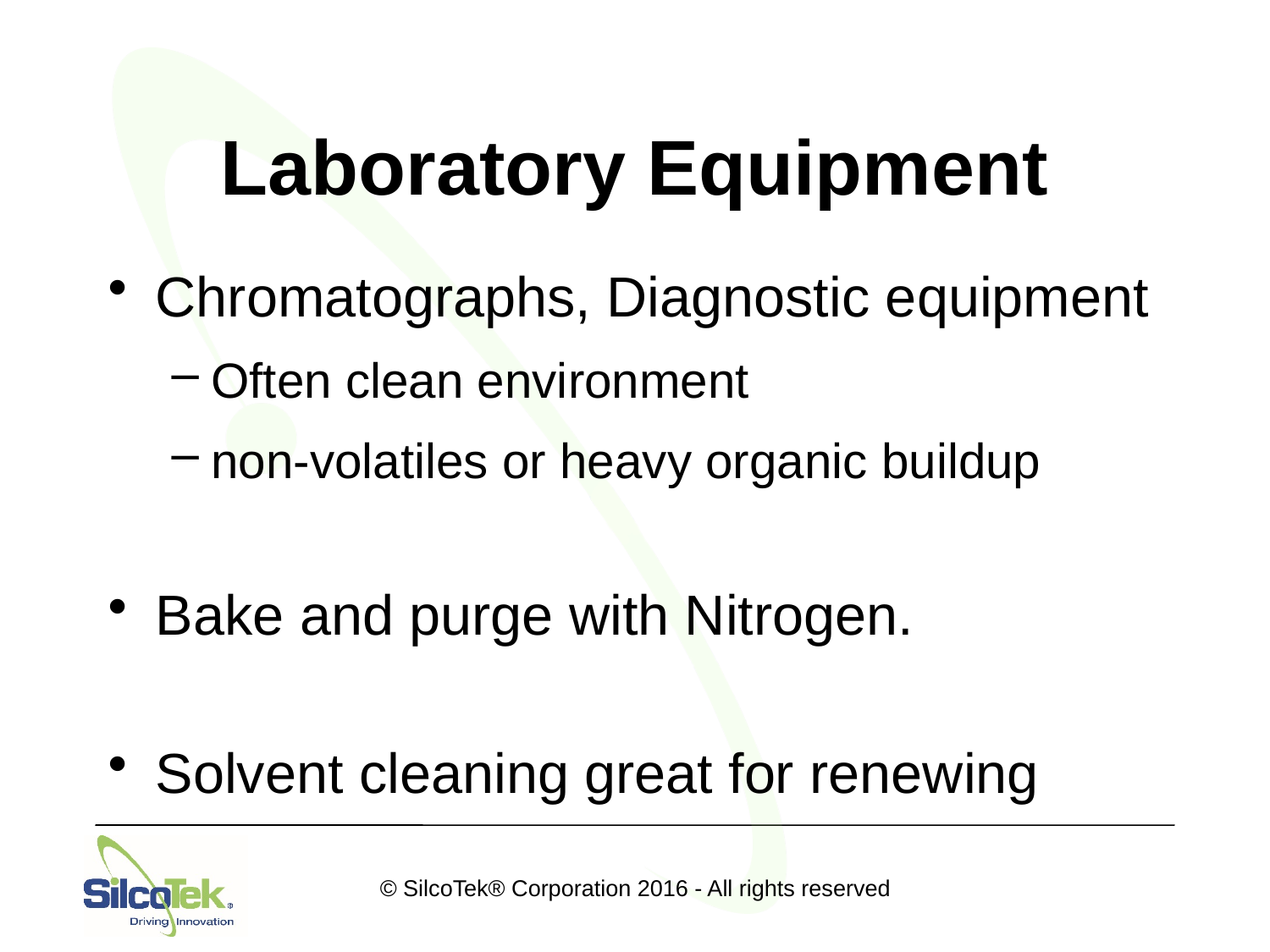

# Laboratory Equipment
Chromatographs, Diagnostic equipment
Often clean environment
non-volatiles or heavy organic buildup

Bake and purge with Nitrogen.

Solvent cleaning great for renewing
© SilcoTek® Corporation 2016 - All rights reserved